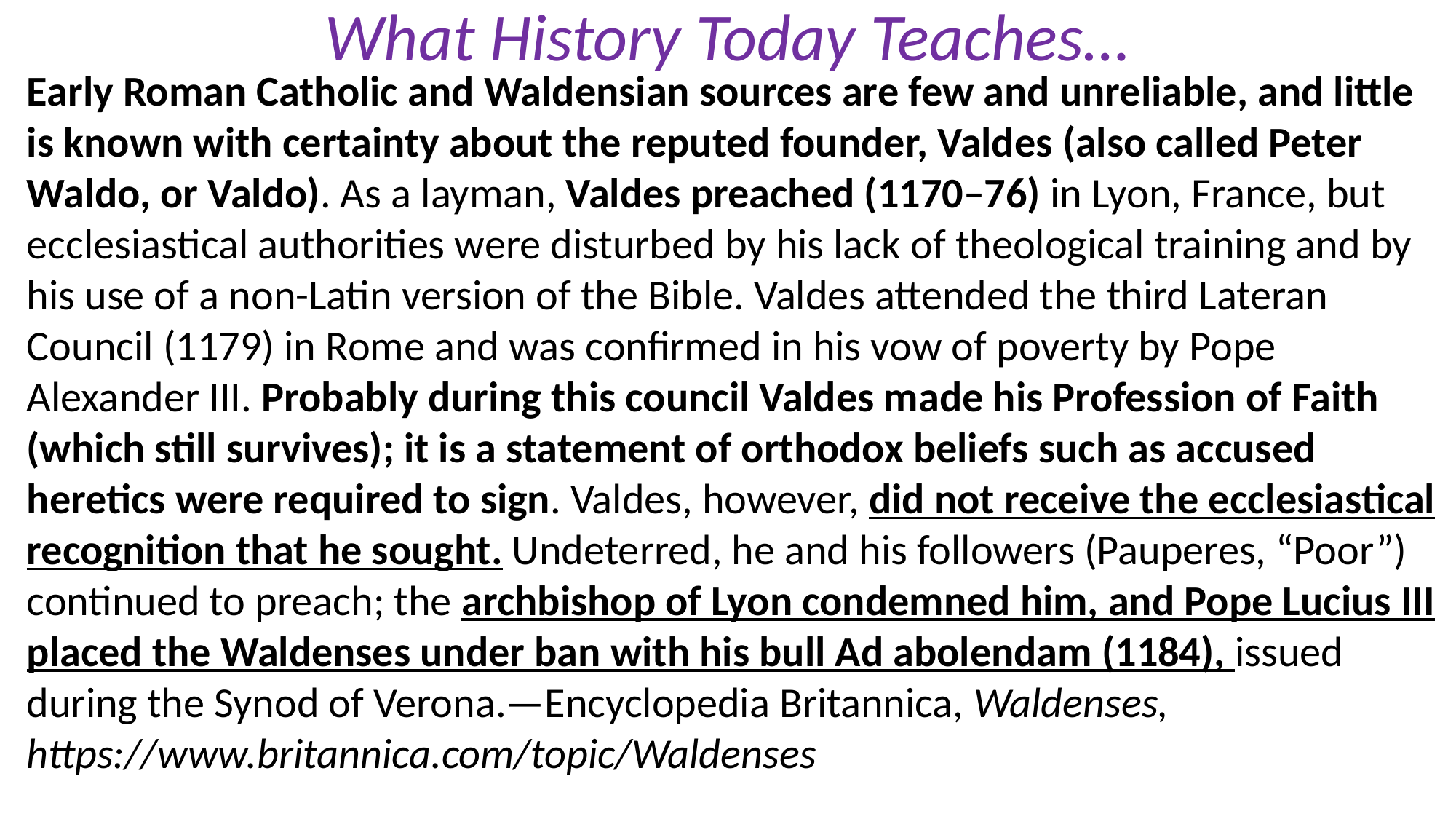

# What History Today Teaches…
Early Roman Catholic and Waldensian sources are few and unreliable, and little is known with certainty about the reputed founder, Valdes (also called Peter Waldo, or Valdo). As a layman, Valdes preached (1170–76) in Lyon, France, but ecclesiastical authorities were disturbed by his lack of theological training and by his use of a non-Latin version of the Bible. Valdes attended the third Lateran Council (1179) in Rome and was confirmed in his vow of poverty by Pope Alexander III. Probably during this council Valdes made his Profession of Faith (which still survives); it is a statement of orthodox beliefs such as accused heretics were required to sign. Valdes, however, did not receive the ecclesiastical recognition that he sought. Undeterred, he and his followers (Pauperes, “Poor”) continued to preach; the archbishop of Lyon condemned him, and Pope Lucius III placed the Waldenses under ban with his bull Ad abolendam (1184), issued during the Synod of Verona.—Encyclopedia Britannica, Waldenses, https://www.britannica.com/topic/Waldenses